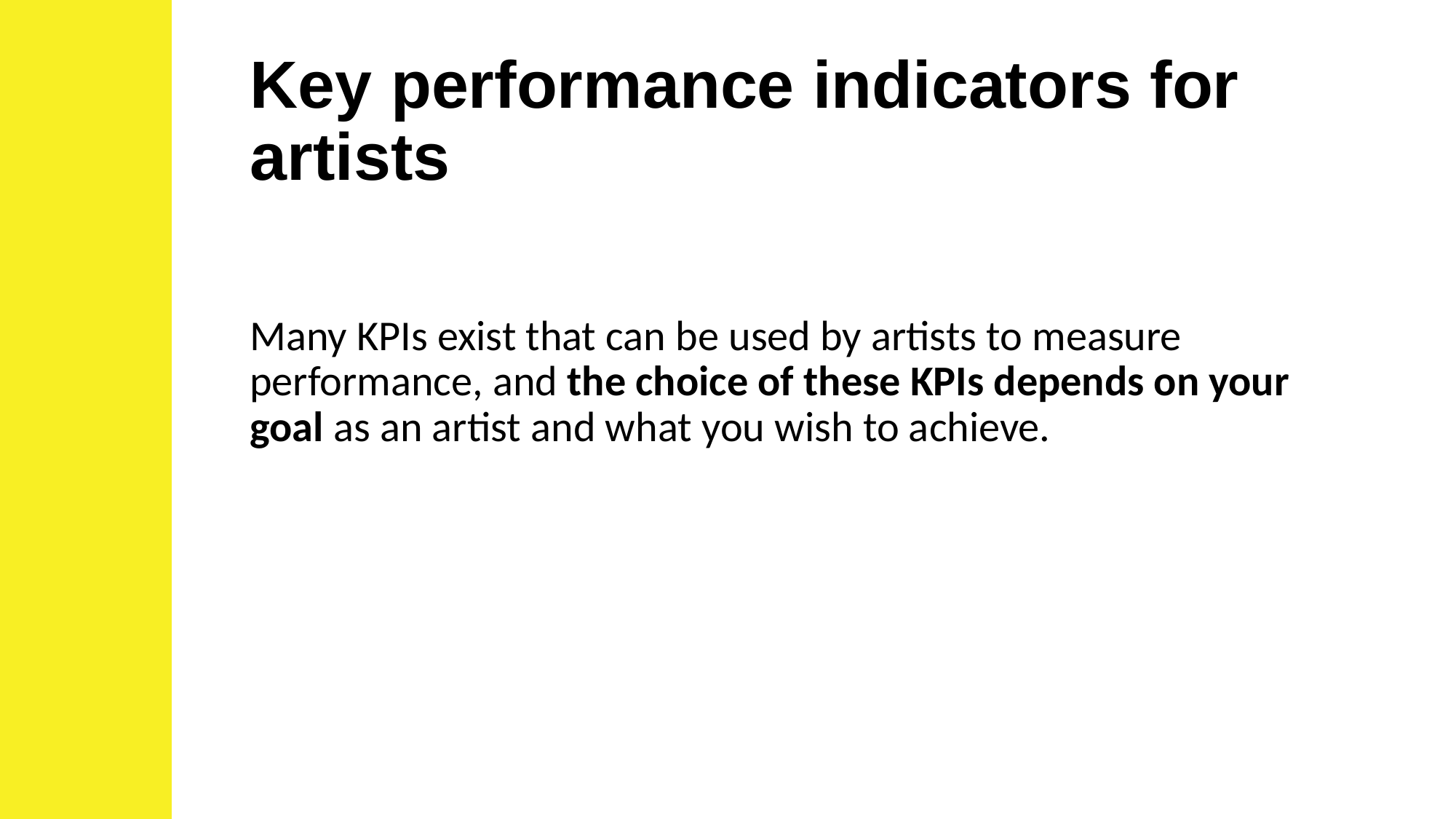

# Key performance indicators for artists

Many KPIs exist that can be used by artists to measure performance, and the choice of these KPIs depends on your goal as an artist and what you wish to achieve.